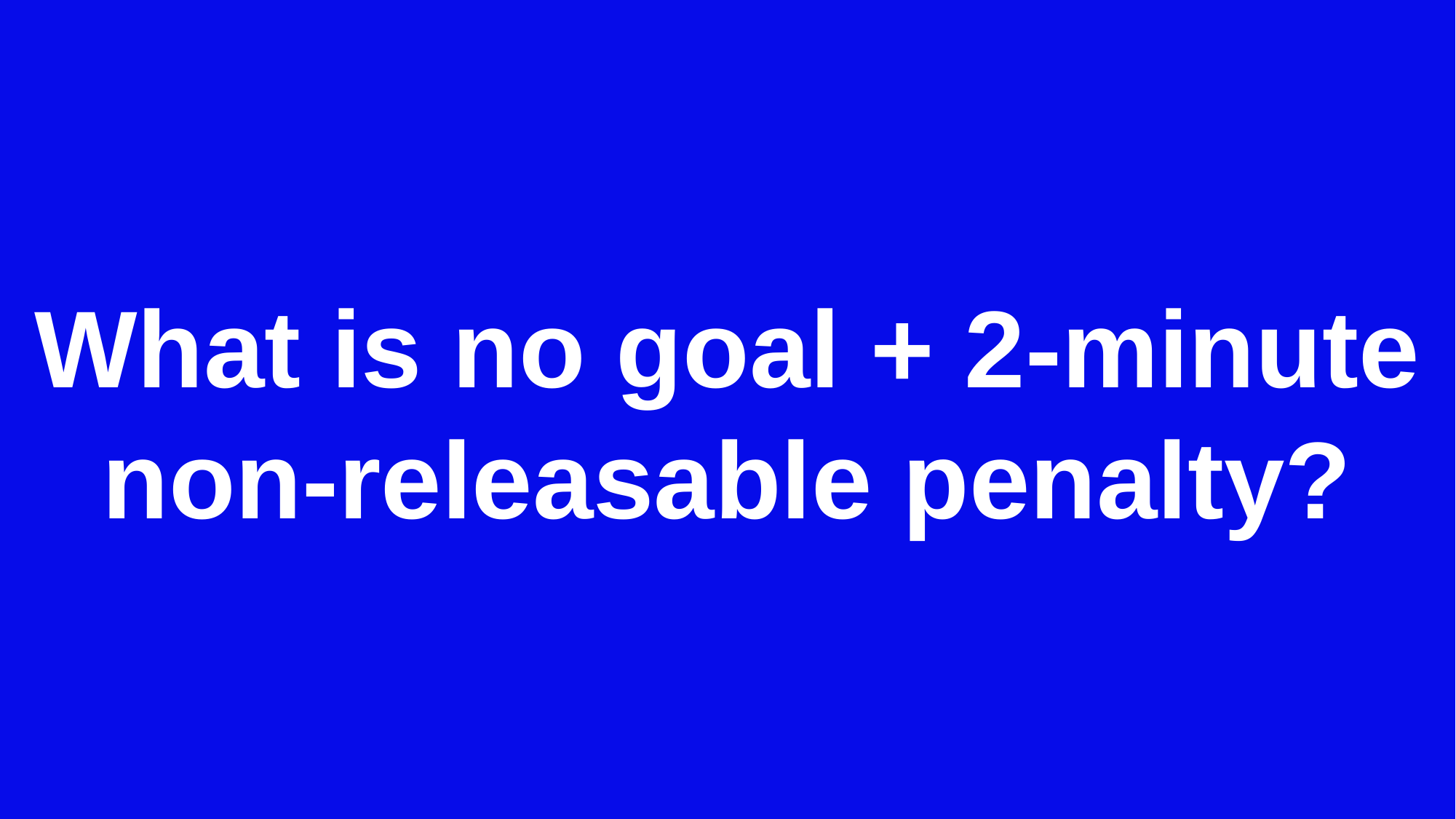

What is no goal + 2-minute non-releasable penalty?